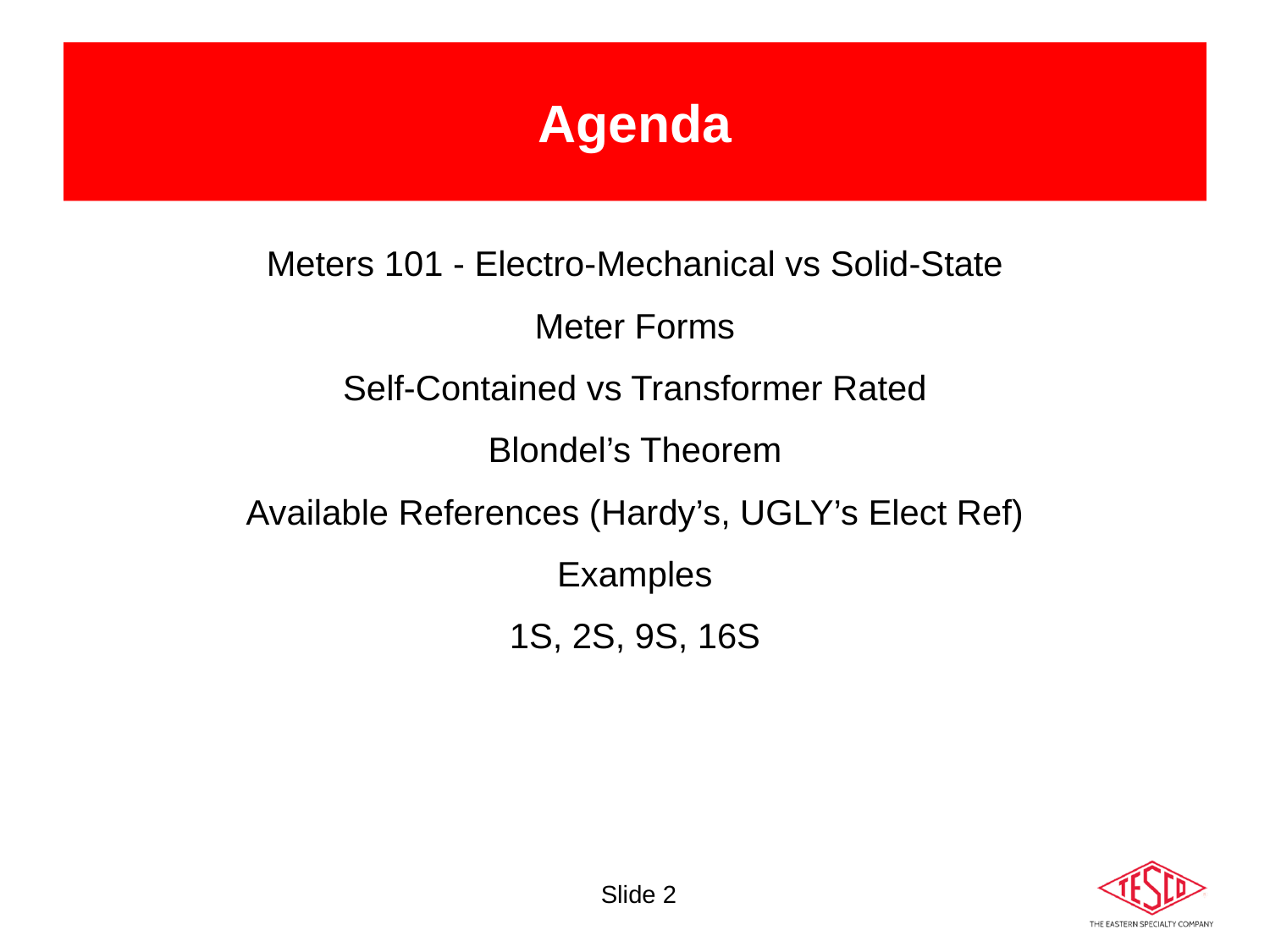

# Agenda
Meters 101 - Electro-Mechanical vs Solid-State
Meter Forms
Self-Contained vs Transformer Rated
Blondel’s Theorem
Available References (Hardy’s, UGLY’s Elect Ref)
Examples
1S, 2S, 9S, 16S